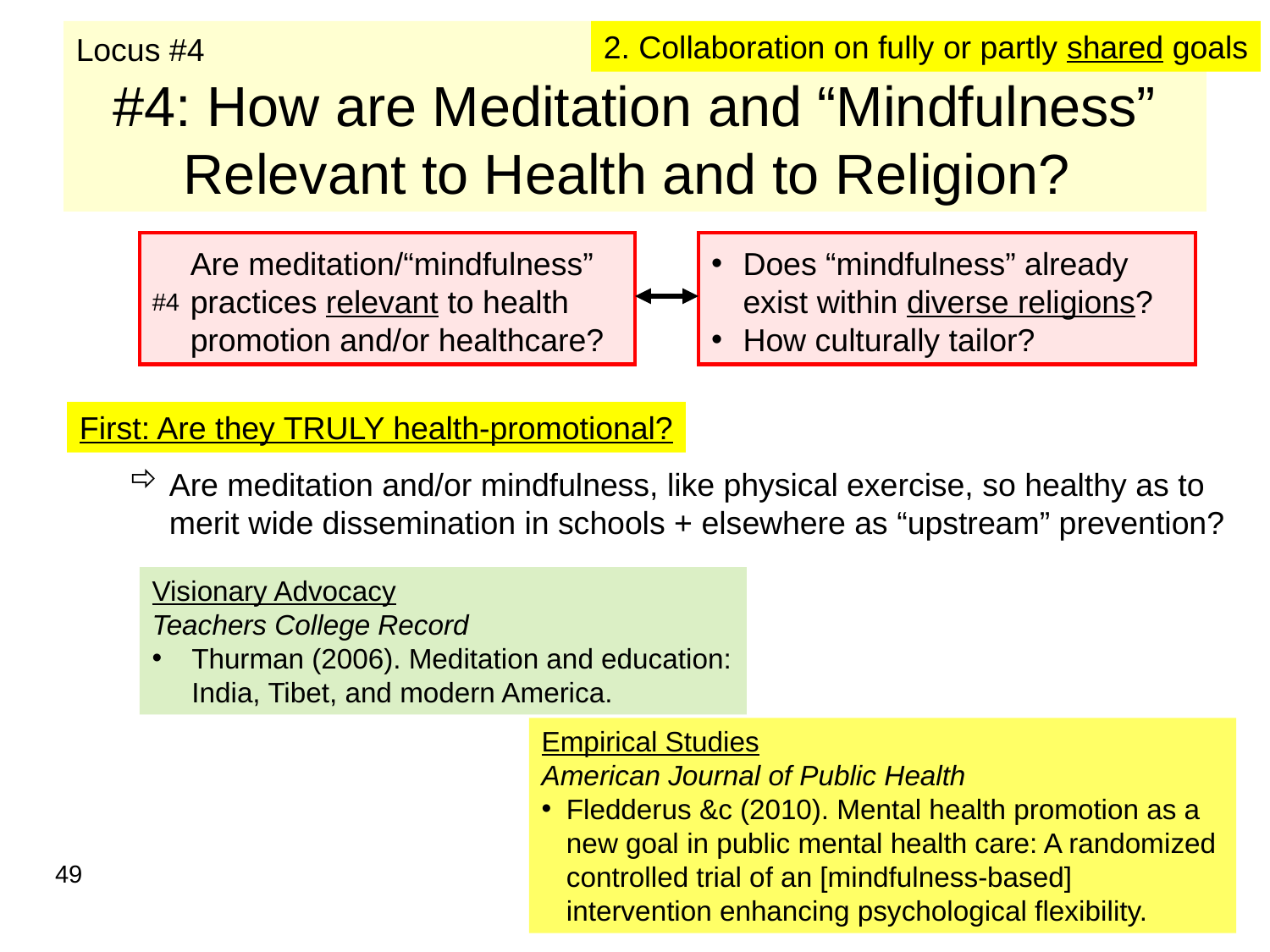

Locus #4
# #4: How are Meditation and “Mindfulness” Relevant to Health and to Religion?
2. Collaboration on fully or partly shared goals
Are meditation/“mindfulness” practices relevant to health promotion and/or healthcare?
Does “mindfulness” already exist within diverse religions?
How culturally tailor?
#4
First: Are they TRULY health-promotional?
Are meditation and/or mindfulness, like physical exercise, so healthy as to merit wide dissemination in schools + elsewhere as “upstream” prevention?

Visionary Advocacy
Teachers College Record
Thurman (2006). Meditation and education: India, Tibet, and modern America.
Empirical Studies
American Journal of Public Health
Fledderus &c (2010). Mental health promotion as a new goal in public mental health care: A randomized controlled trial of an [mindfulness-based] intervention enhancing psychological flexibility.
49